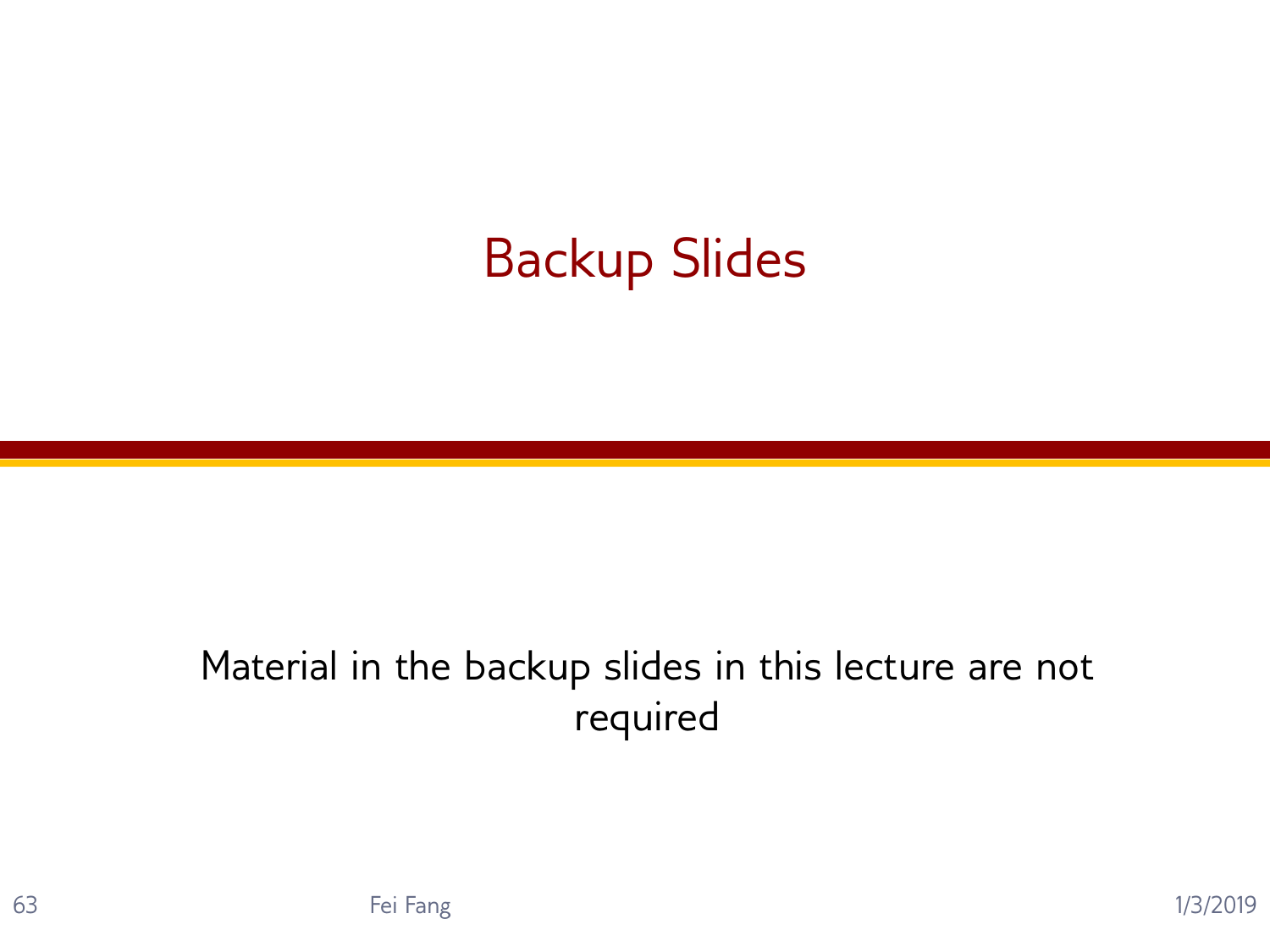

# Backup Slides
Material in the backup slides in this lecture are not required
Fei Fang
63
1/3/2019